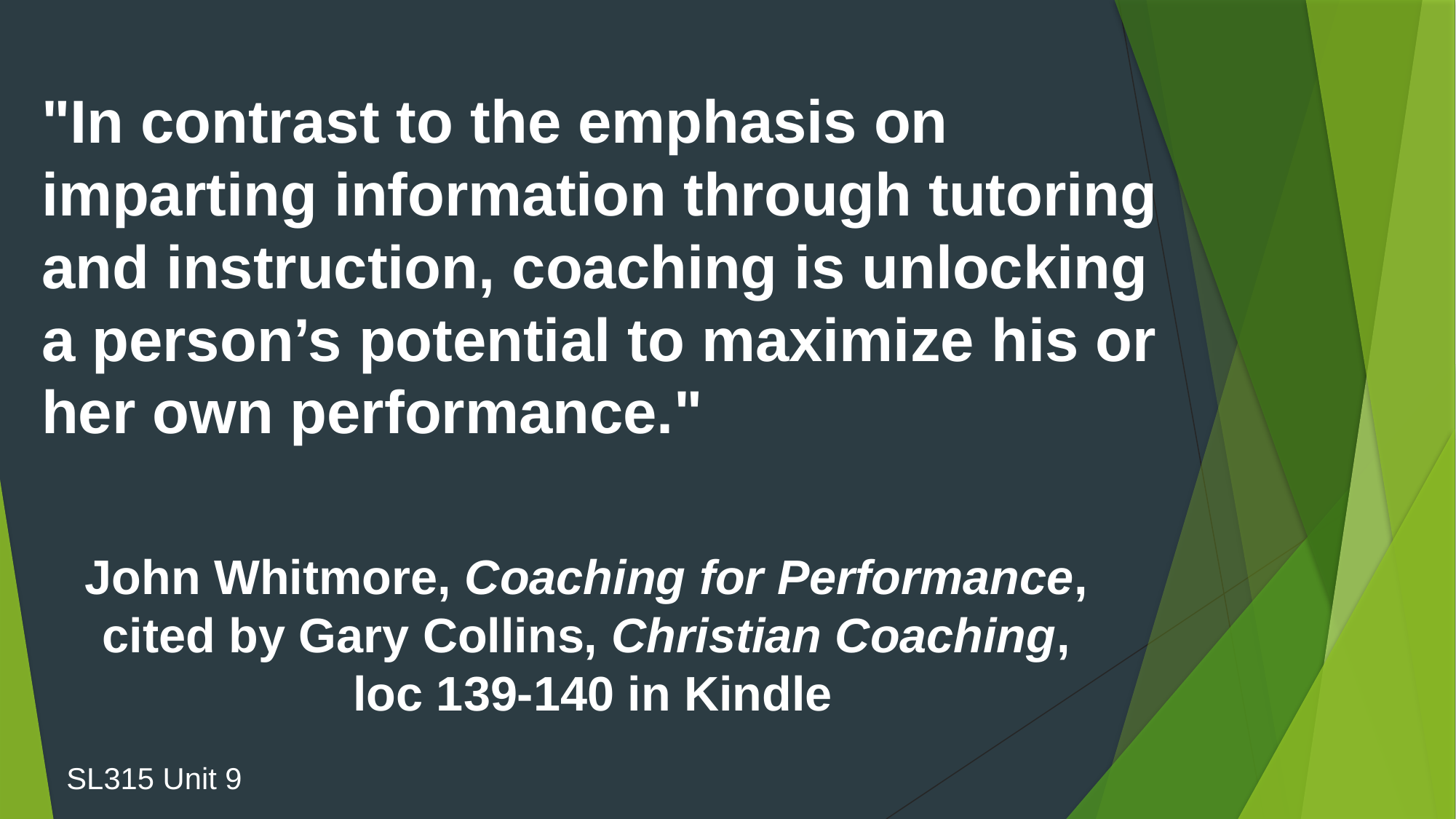

"In contrast to the emphasis on imparting information through tutoring and instruction, coaching is unlocking a person’s potential to maximize his or her own performance."
John Whitmore, Coaching for Performance,
cited by Gary Collins, Christian Coaching,
loc 139-140 in Kindle
SL315 Unit 9